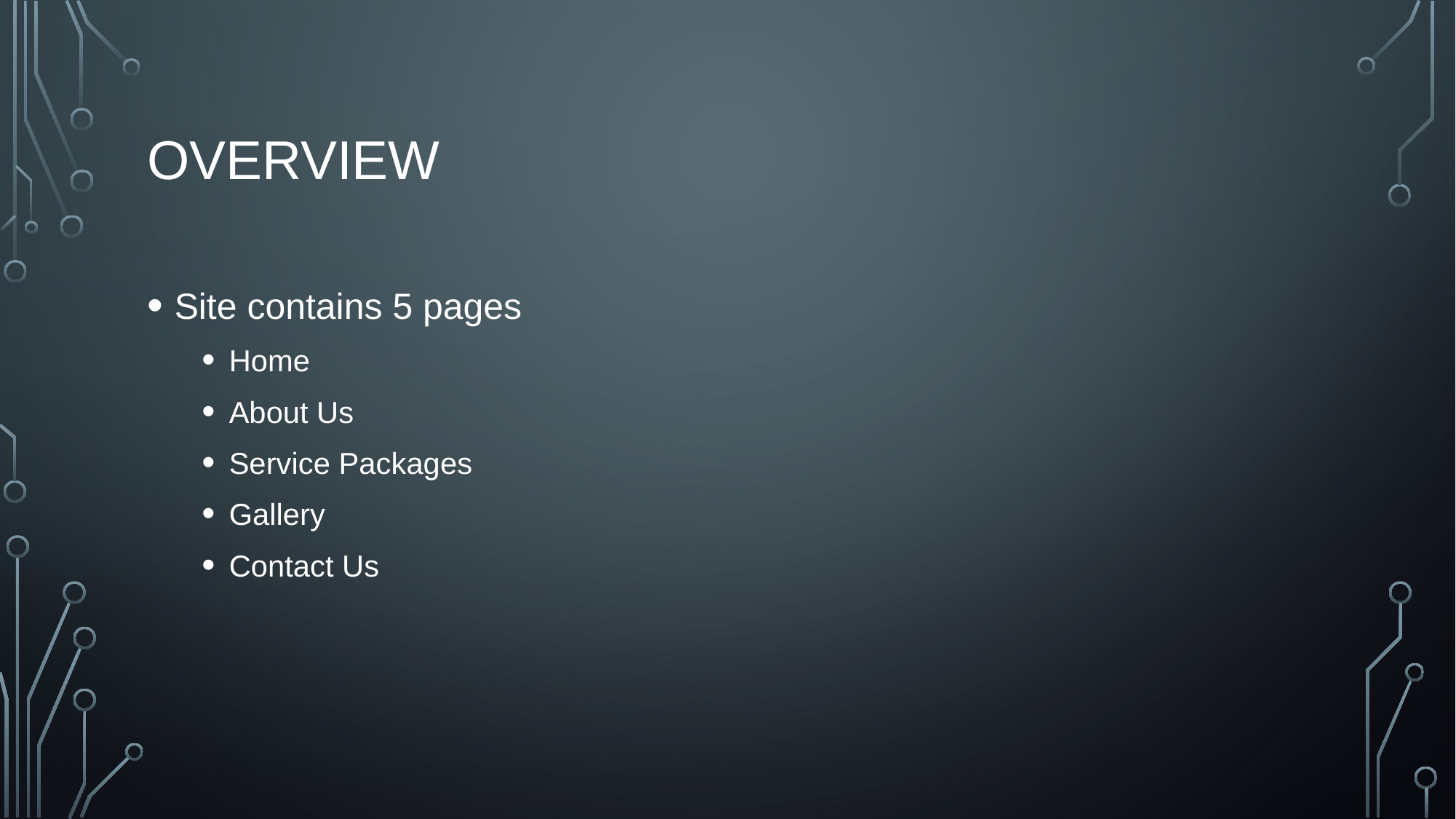

# Overview
Site contains 5 pages
Home
About Us
Service Packages
Gallery
Contact Us